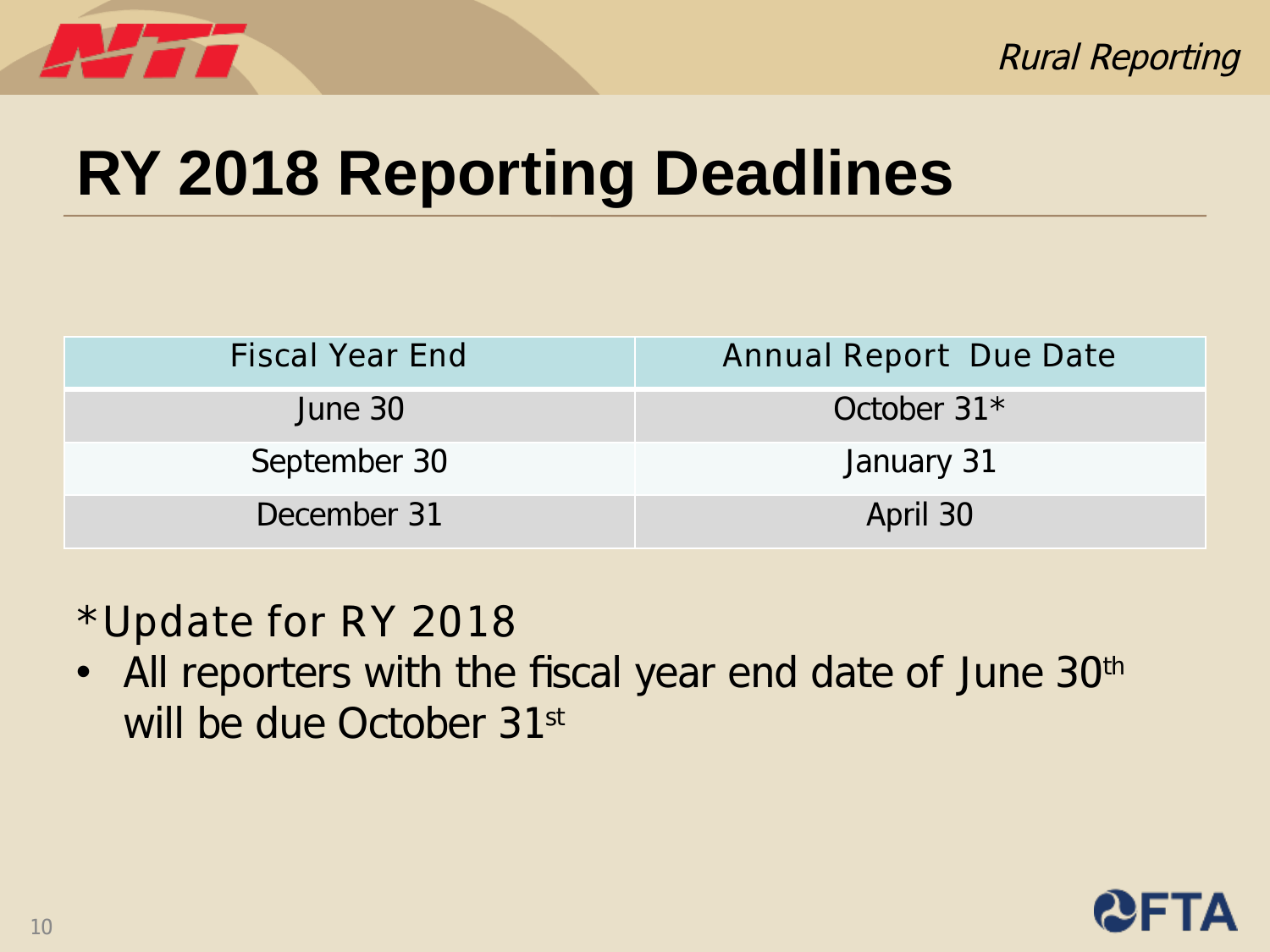

# RY 2018 Reporting Deadlines
| Fiscal Year End | Annual Report Due Date |
| --- | --- |
| June 30 | October 31\* |
| September 30 | January 31 |
| December 31 | April 30 |
*Update for RY 2018
All reporters with the fiscal year end date of June 30th will be due October 31st
10